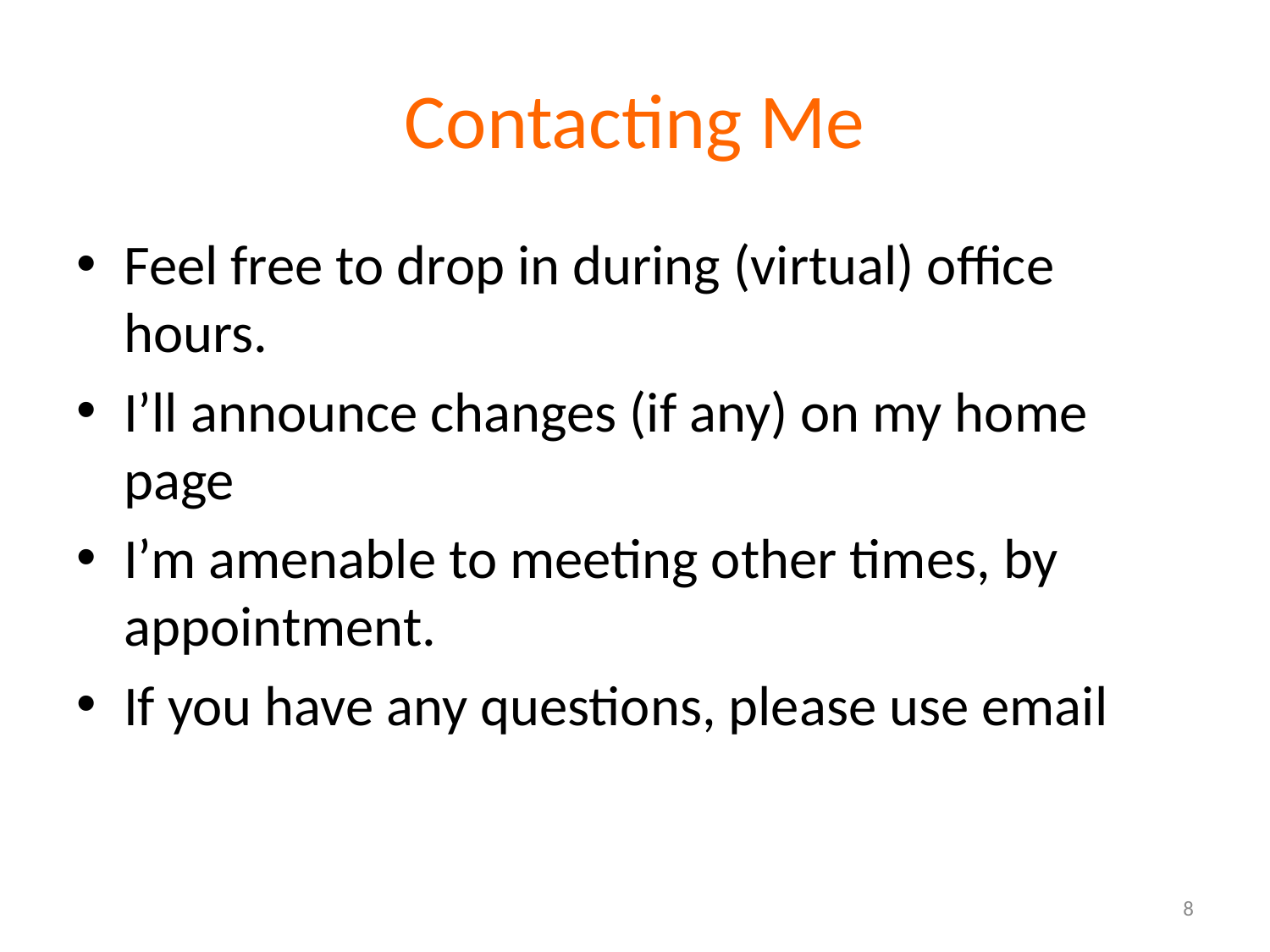

# Contacting Me
Feel free to drop in during (virtual) office hours.
I’ll announce changes (if any) on my home page
I’m amenable to meeting other times, by appointment.
If you have any questions, please use email
8